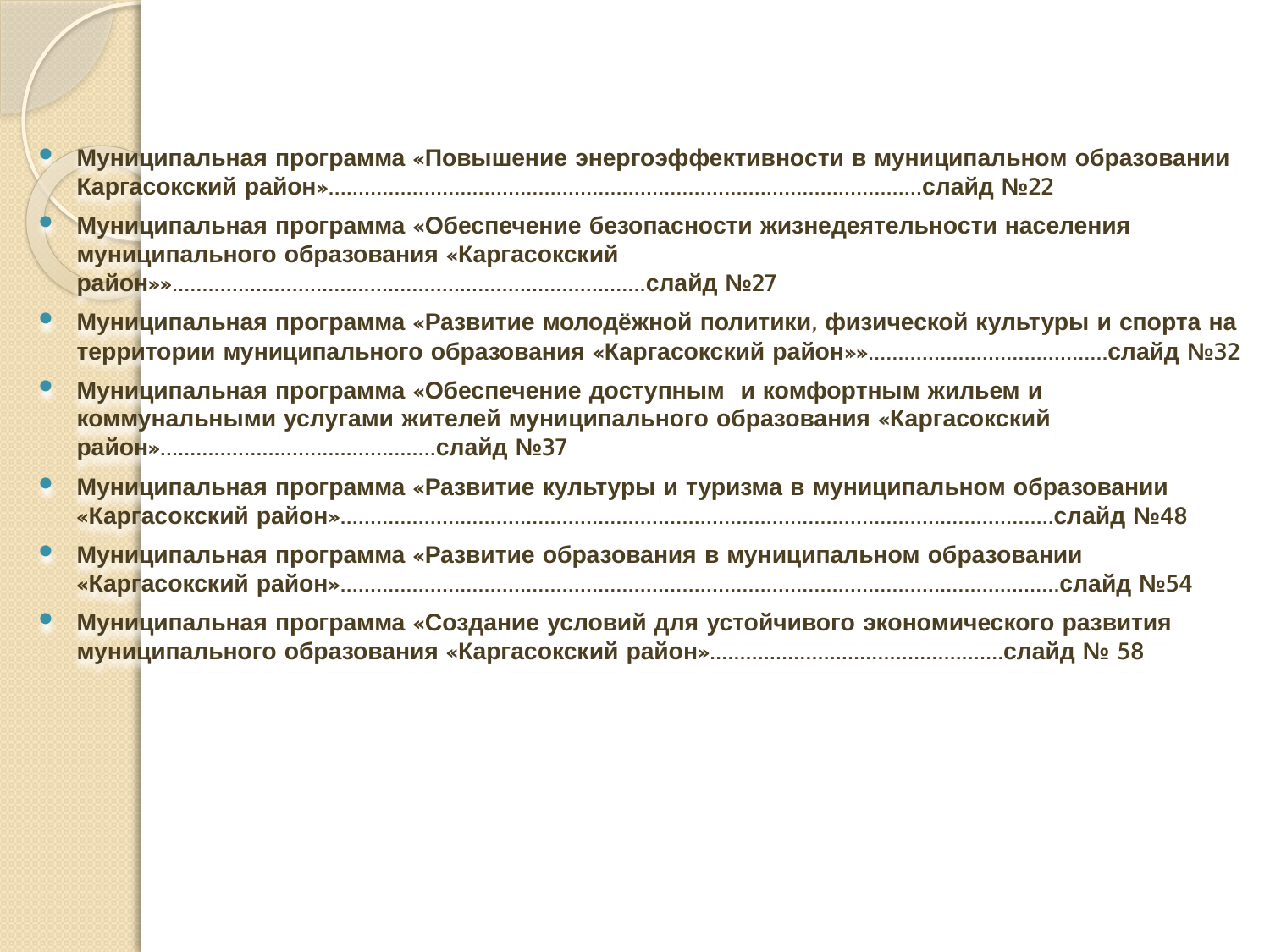

Муниципальная программа «Повышение энергоэффективности в муниципальном образовании Каргасокский район»………………………………………………………………………………………слайд №22
Муниципальная программа «Обеспечение безопасности жизнедеятельности населения муниципального образования «Каргасокский район»»…………………………………………………………………….слайд №27
Муниципальная программа «Развитие молодёжной политики, физической культуры и спорта на территории муниципального образования «Каргасокский район»»………………………………….слайд №32
Муниципальная программа «Обеспечение доступным  и комфортным жильем и коммунальными услугами жителей муниципального образования «Каргасокский район»……………………………………….слайд №37
Муниципальная программа «Развитие культуры и туризма в муниципальном образовании «Каргасокский район»………………………………………………………………………………………………….…….слайд №48
Муниципальная программа «Развитие образования в муниципальном образовании «Каргасокский район»………………………………………………………………………………………………...………слайд №54
Муниципальная программа «Создание условий для устойчивого экономического развития  муниципального образования «Каргасокский район»………………………………………….слайд № 58